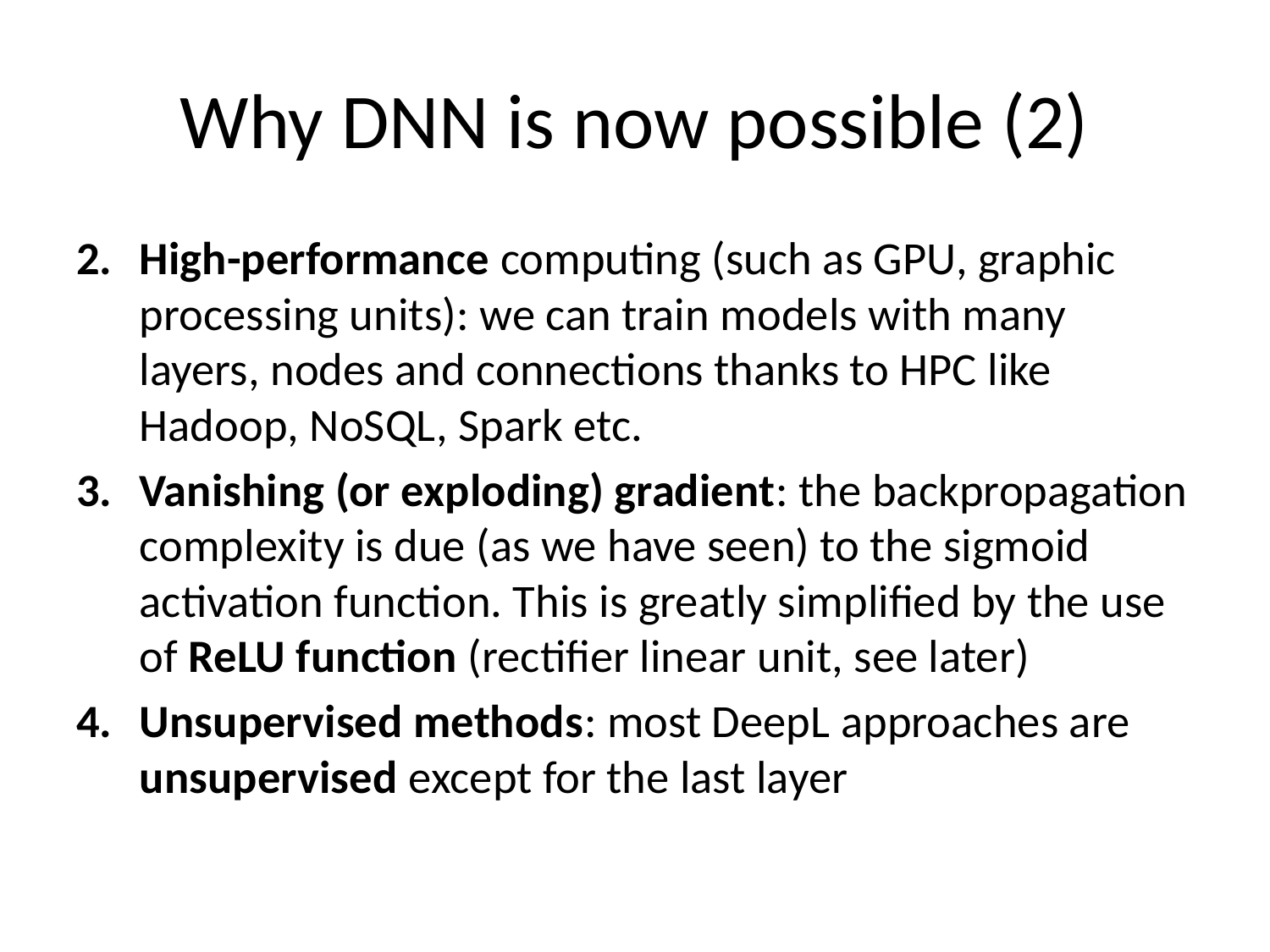

# Why DNN is now possible (2)
High-performance computing (such as GPU, graphic processing units): we can train models with many layers, nodes and connections thanks to HPC like Hadoop, NoSQL, Spark etc.
Vanishing (or exploding) gradient: the backpropagation complexity is due (as we have seen) to the sigmoid activation function. This is greatly simplified by the use of ReLU function (rectifier linear unit, see later)
Unsupervised methods: most DeepL approaches are unsupervised except for the last layer